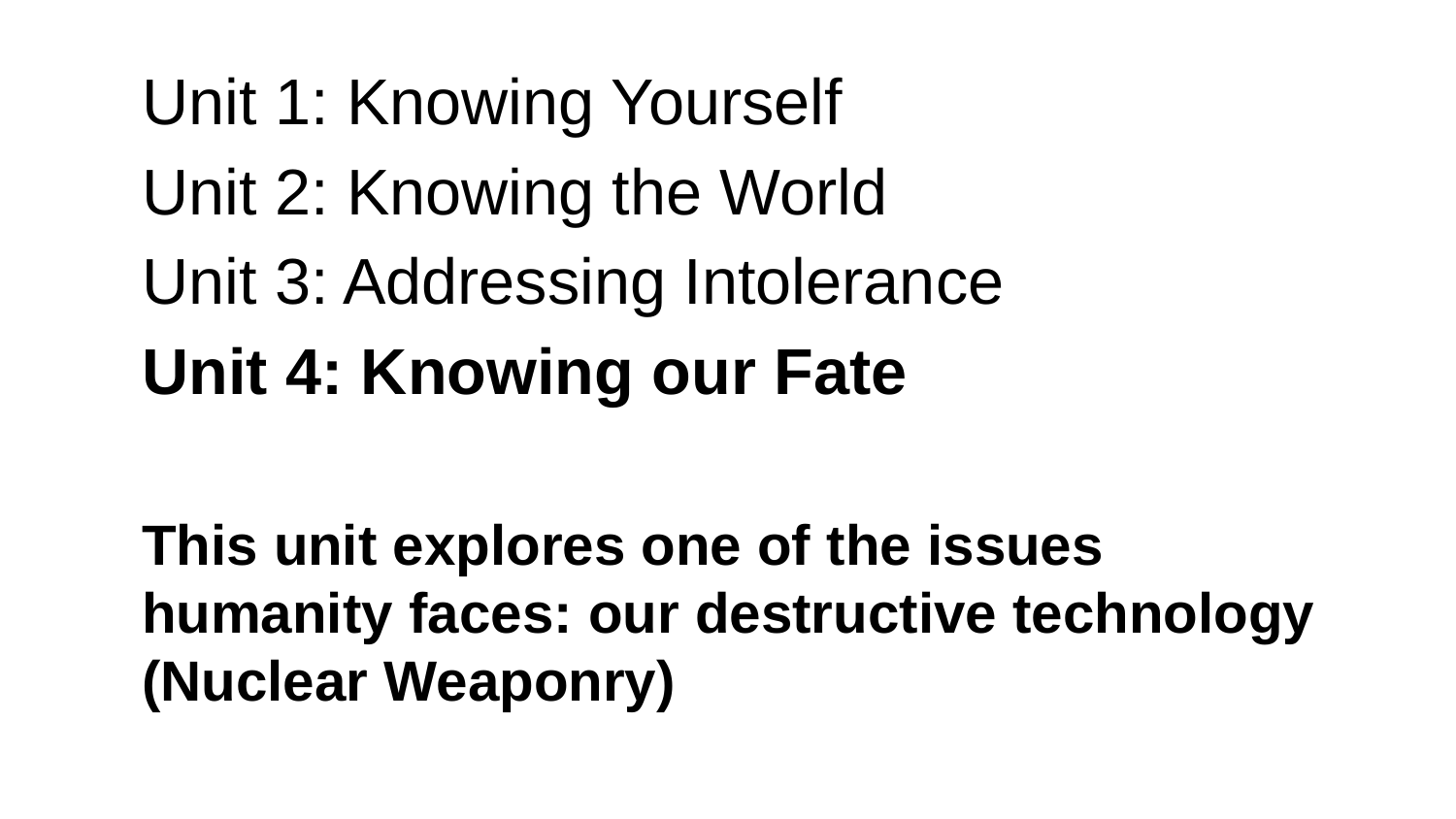

Unit 1: Knowing Yourself
	Unit 2: Knowing the World
	Unit 3: Addressing Intolerance
	Unit 4: Knowing our Fate

	This unit explores one of the issues humanity faces: our destructive technology (Nuclear Weaponry)